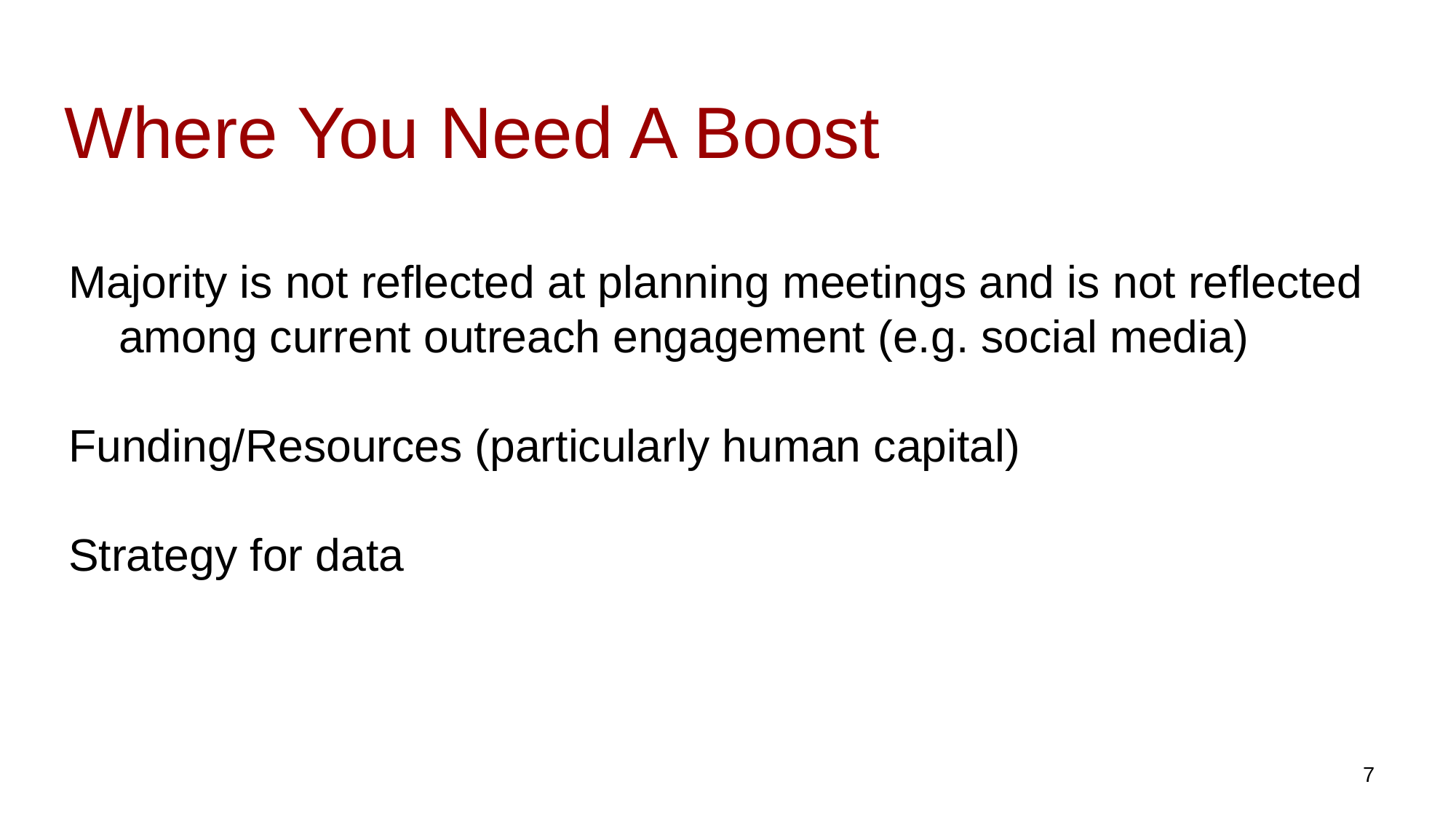

# Where You Need A Boost

Majority is not reflected at planning meetings and is not reflected among current outreach engagement (e.g. social media)

Funding/Resources (particularly human capital)

Strategy for data
7